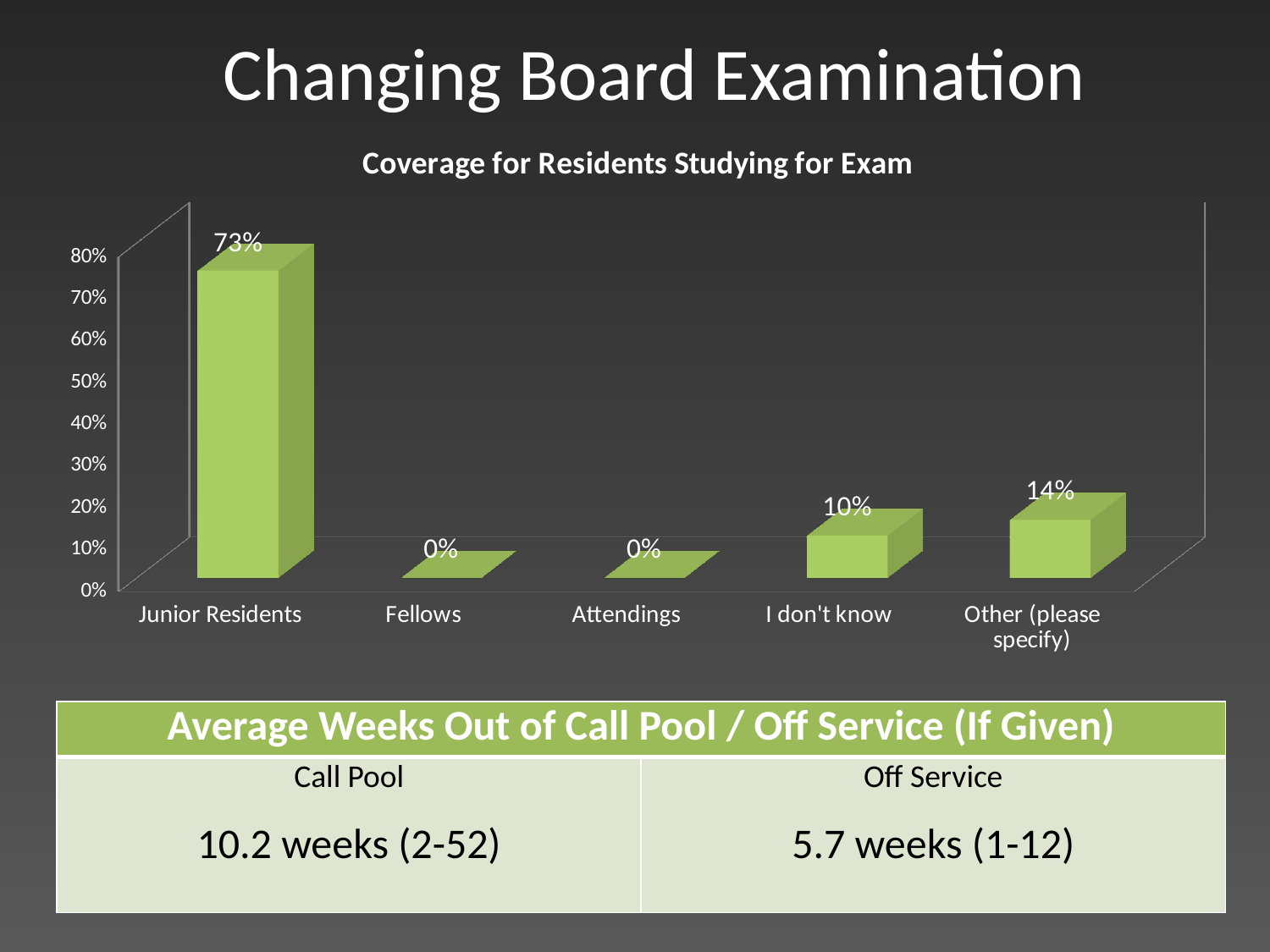

Changing Board Examination

[unsupported chart]

| Average Weeks Out of Call Pool / Off Service (If Given) |  |
| --- | --- |
| Call Pool 10.2 weeks (2-52) | Off Service 5.7 weeks (1-12) |